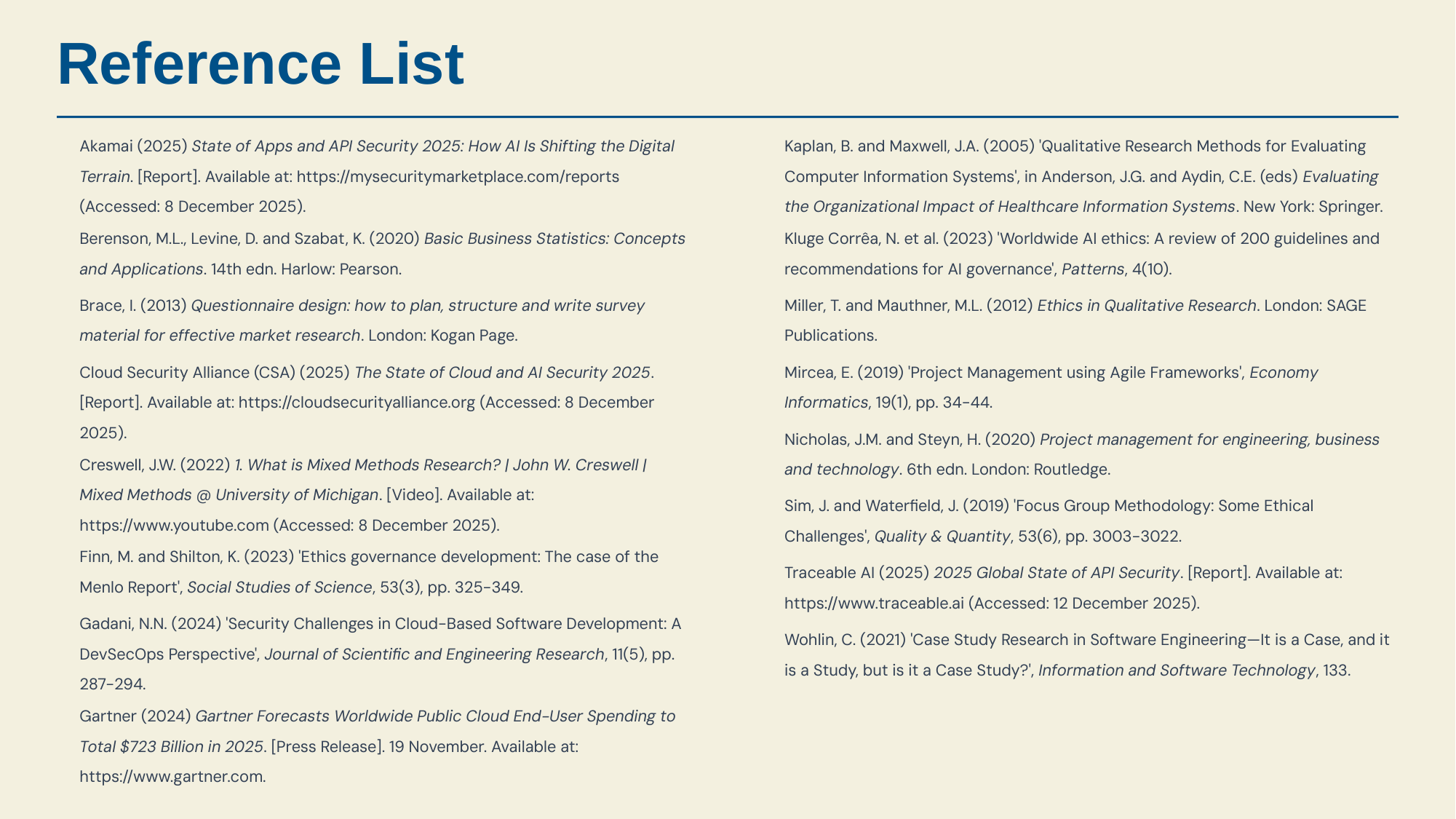

Reference List

Kaplan, B. and Maxwell, J.A. (2005) 'Qualitative Research Methods for Evaluating Computer Information Systems', in Anderson, J.G. and Aydin, C.E. (eds) Evaluating the Organizational Impact of Healthcare Information Systems. New York: Springer.
Akamai (2025) State of Apps and API Security 2025: How AI Is Shifting the Digital Terrain. [Report]. Available at: https://mysecuritymarketplace.com/reports (Accessed: 8 December 2025).
Kluge Corrêa, N. et al. (2023) 'Worldwide AI ethics: A review of 200 guidelines and recommendations for AI governance', Patterns, 4(10).
Berenson, M.L., Levine, D. and Szabat, K. (2020) Basic Business Statistics: Concepts and Applications. 14th edn. Harlow: Pearson.
Miller, T. and Mauthner, M.L. (2012) Ethics in Qualitative Research. London: SAGE Publications.
Brace, I. (2013) Questionnaire design: how to plan, structure and write survey material for effective market research. London: Kogan Page.
Mircea, E. (2019) 'Project Management using Agile Frameworks', Economy Informatics, 19(1), pp. 34-44.
Cloud Security Alliance (CSA) (2025) The State of Cloud and AI Security 2025. [Report]. Available at: https://cloudsecurityalliance.org (Accessed: 8 December 2025).
Nicholas, J.M. and Steyn, H. (2020) Project management for engineering, business and technology. 6th edn. London: Routledge.
Creswell, J.W. (2022) 1. What is Mixed Methods Research? | John W. Creswell | Mixed Methods @ University of Michigan. [Video]. Available at: https://www.youtube.com (Accessed: 8 December 2025).
Sim, J. and Waterfield, J. (2019) 'Focus Group Methodology: Some Ethical Challenges', Quality & Quantity, 53(6), pp. 3003-3022.
Finn, M. and Shilton, K. (2023) 'Ethics governance development: The case of the Menlo Report', Social Studies of Science, 53(3), pp. 325-349.
Traceable AI (2025) 2025 Global State of API Security. [Report]. Available at: https://www.traceable.ai (Accessed: 12 December 2025).
Gadani, N.N. (2024) 'Security Challenges in Cloud-Based Software Development: A DevSecOps Perspective', Journal of Scientific and Engineering Research, 11(5), pp. 287-294.
Wohlin, C. (2021) 'Case Study Research in Software Engineering—It is a Case, and it is a Study, but is it a Case Study?', Information and Software Technology, 133.
Gartner (2024) Gartner Forecasts Worldwide Public Cloud End-User Spending to Total $723 Billion in 2025. [Press Release]. 19 November. Available at: https://www.gartner.com.